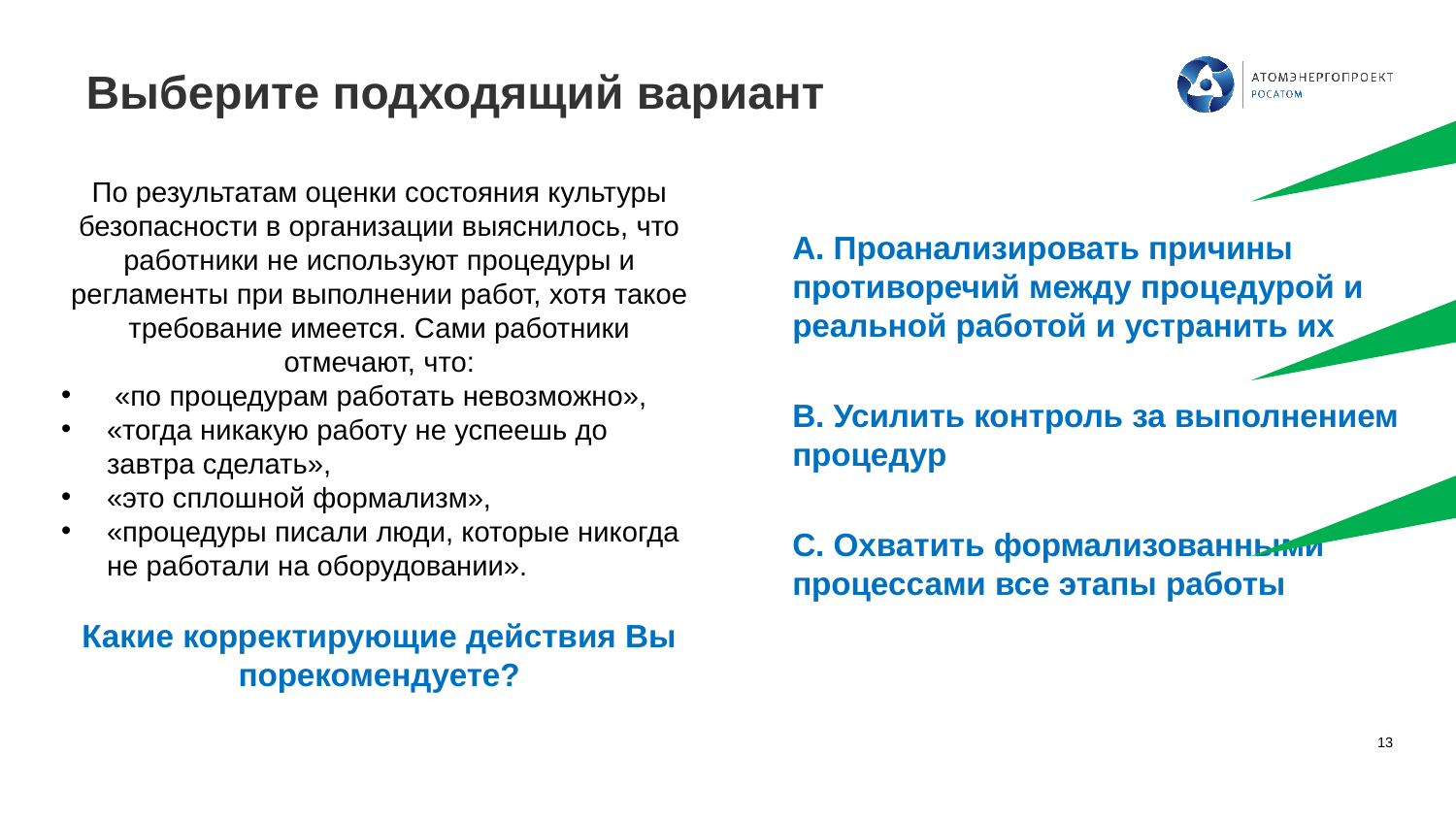

А. Верно.
Если один человек не следует указаниям процедуры, возможно существует проблема с этим человеком. Если большинство людей не следует требованиям процедуры, вероятно существует проблема с процедурой
# Выберите подходящий вариант
По результатам оценки состояния культуры безопасности в организации выяснилось, что работники не используют процедуры и регламенты при выполнении работ, хотя такое требование имеется. Сами работники отмечают, что:
 «по процедурам работать невозможно»,
«тогда никакую работу не успеешь до завтра сделать»,
«это сплошной формализм»,
«процедуры писали люди, которые никогда не работали на оборудовании».

Какие корректирующие действия Вы порекомендуете?
В. Не совсем так.
Процедуры должны быть понятными и рассчитанными на тех, кто ими будет пользоваться, само по себе усиление контроля не всегда может привести к улучшению ситуации
А. Проанализировать причины противоречий между процедурой и реальной работой и устранить их

В. Усилить контроль за выполнением процедур

С. Охватить формализованными процессами все этапы работы
С. Не совсем так.
Если процедуры в организации не ценятся, не пересматриваются и не актуализируются с учетом опыта и мнения персонала, то в практику входят различного рода несанкционированные «рационализации», «кратчайшие пути» или «работа в обход требований»